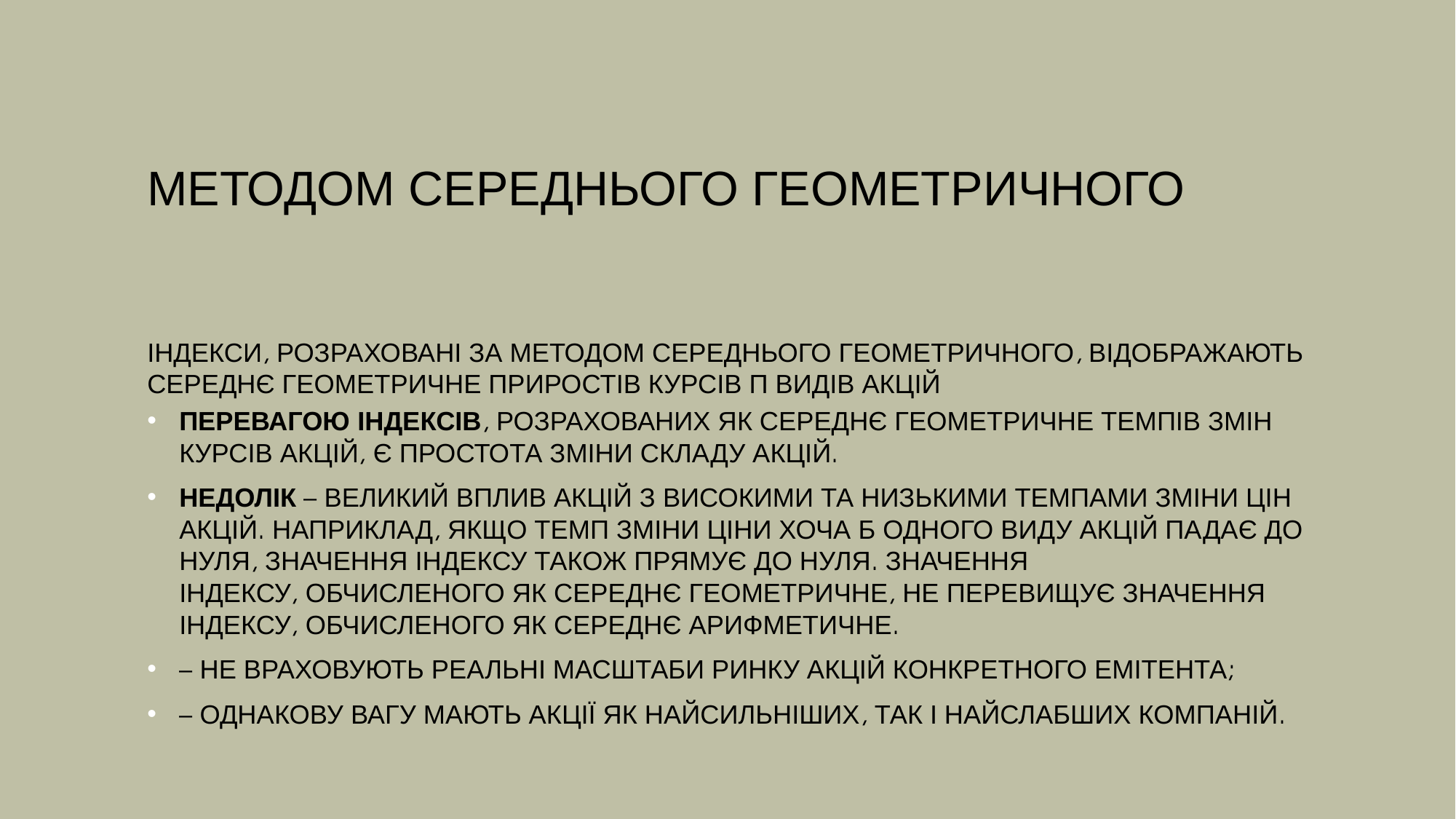

# методом середнього геометричного
Індекси, розраховані за методом середнього геометричного, відображають середнє геометричне приростів курсів п видів акцій
Перевагою індексів, розрахованих як середнє геометричне темпів змін курсів акцій, є простота зміни складу акцій.
Недолік – великий вплив акцій з високими та низькими темпами зміни цін акцій. Наприклад, якщо темп зміни ціни хоча б одного виду акцій падає до нуля, значення індексу також прямує до нуля. Значення індексу, обчисленого як середнє геометричне, не перевищує значення індексу, обчисленого як середнє арифметичне.
– не враховують реальні масштаби ринку акцій конкретного емітента;
– однакову вагу мають акції як найсильніших, так і найслабших компаній.